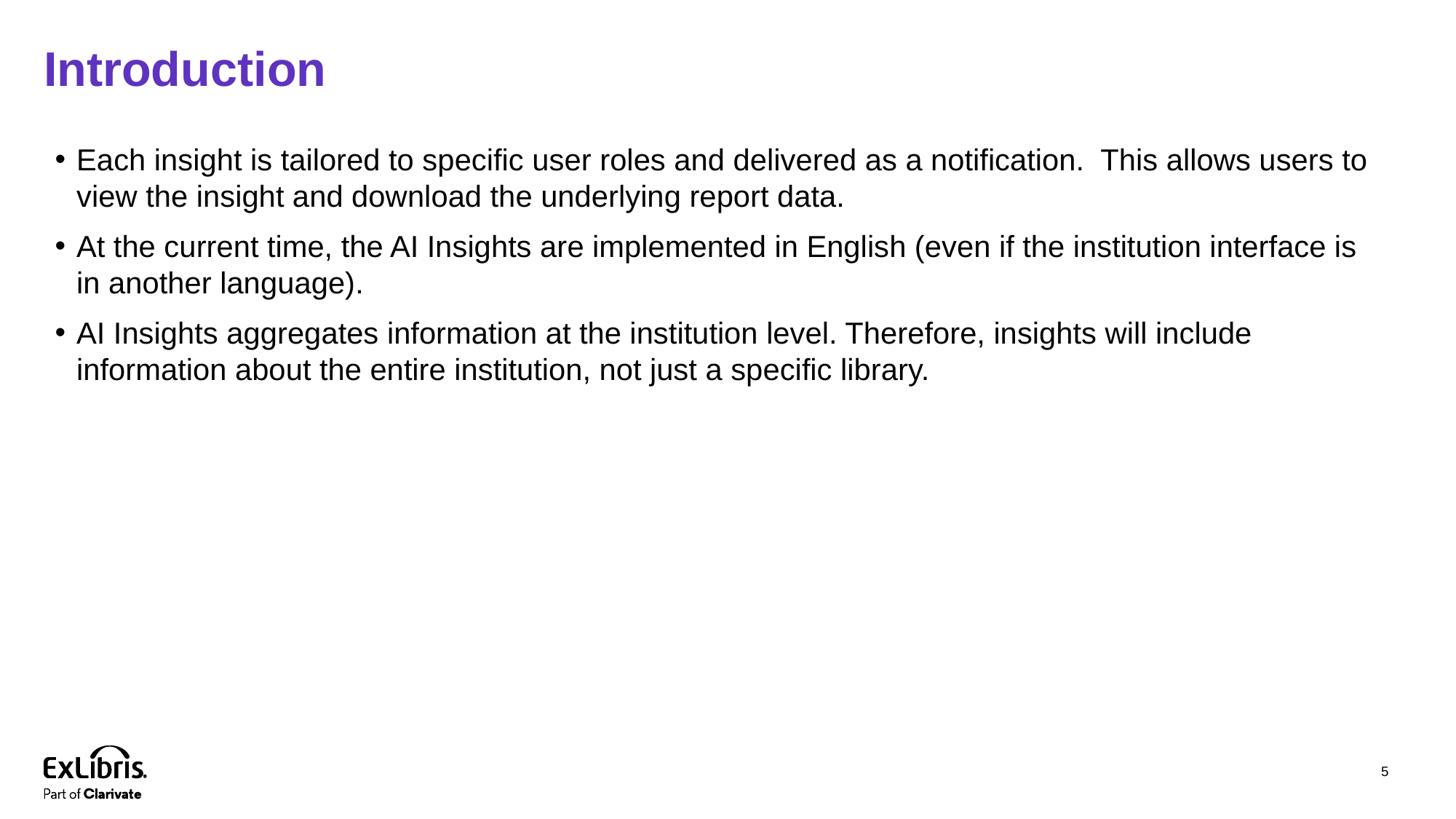

# Introduction
Each insight is tailored to specific user roles and delivered as a notification.  This allows users to view the insight and download the underlying report data.
At the current time, the AI Insights are implemented in English (even if the institution interface is in another language).
AI Insights aggregates information at the institution level. Therefore, insights will include information about the entire institution, not just a specific library.

5